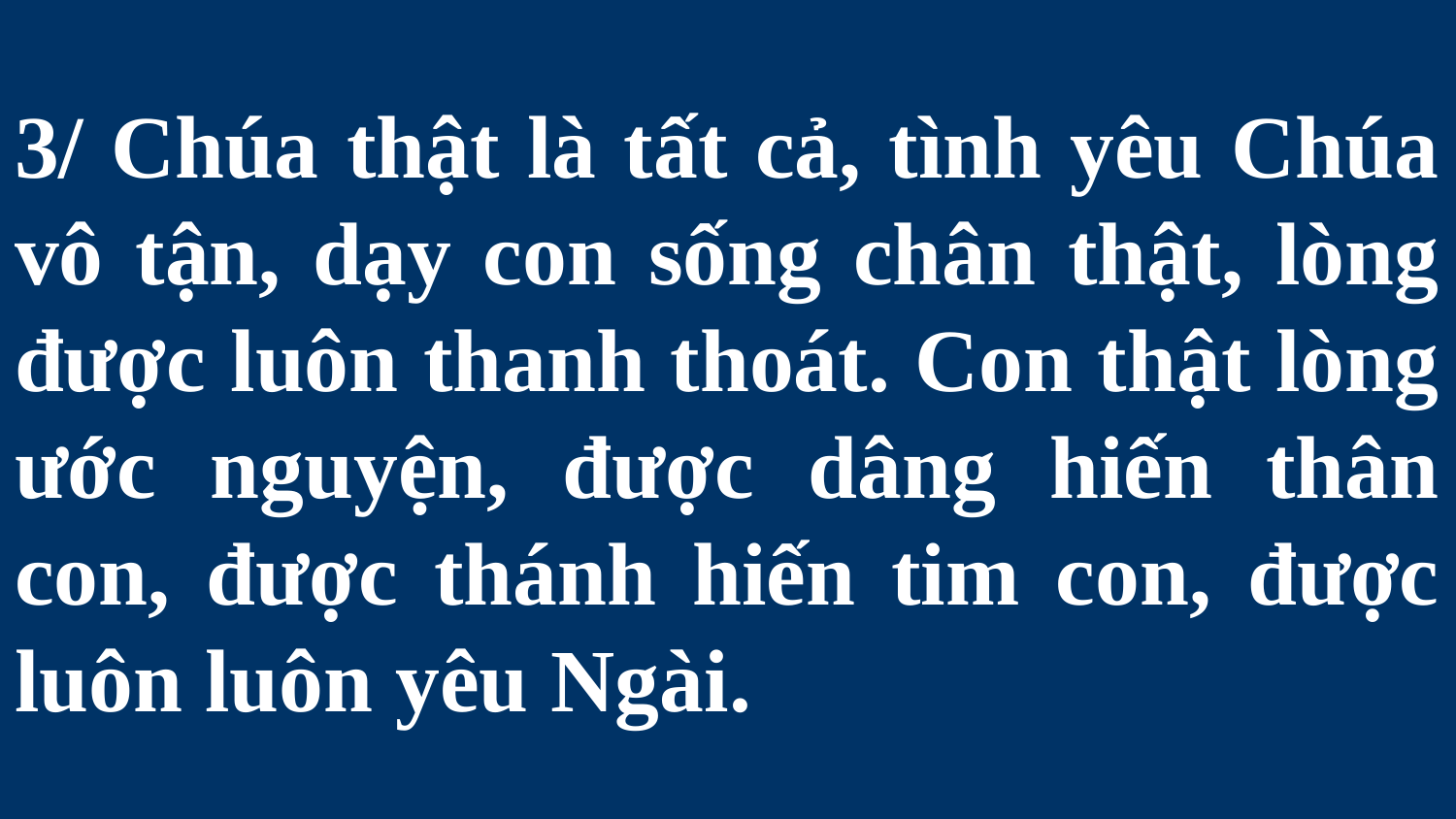

# 3/ Chúa thật là tất cả, tình yêu Chúa vô tận, dạy con sống chân thật, lòng được luôn thanh thoát. Con thật lòng ước nguyện, được dâng hiến thân con, được thánh hiến tim con, được luôn luôn yêu Ngài.